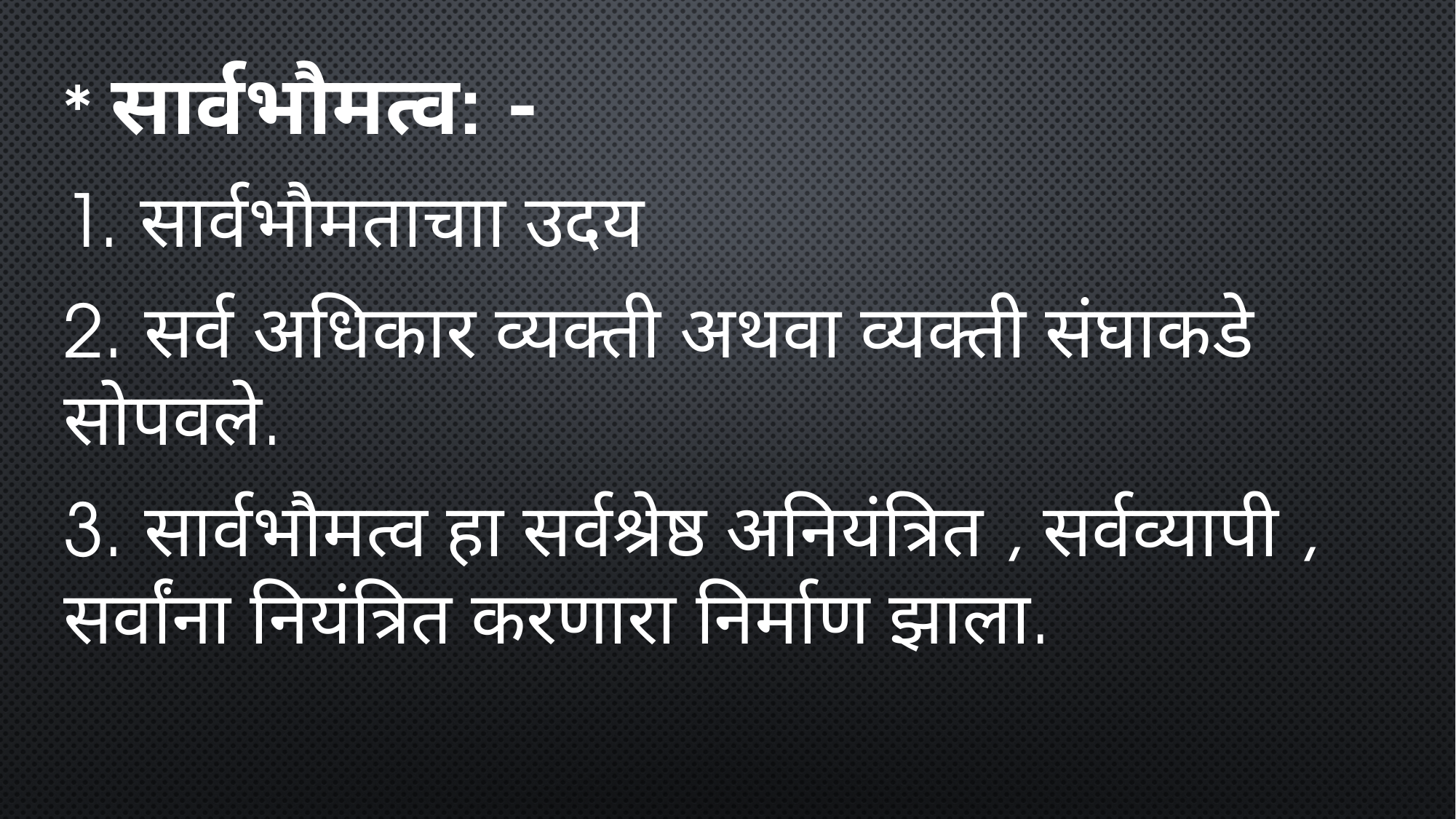

* सार्वभौमत्व: -
1. सार्वभौमताचाा उदय
2. सर्व अधिकार व्यक्ती अथवा व्यक्ती संघाकडे सोपवले.
3. सार्वभौमत्व हा सर्वश्रेष्ठ अनियंत्रित , सर्वव्यापी , सर्वांना नियंत्रित करणारा निर्माण झाला.